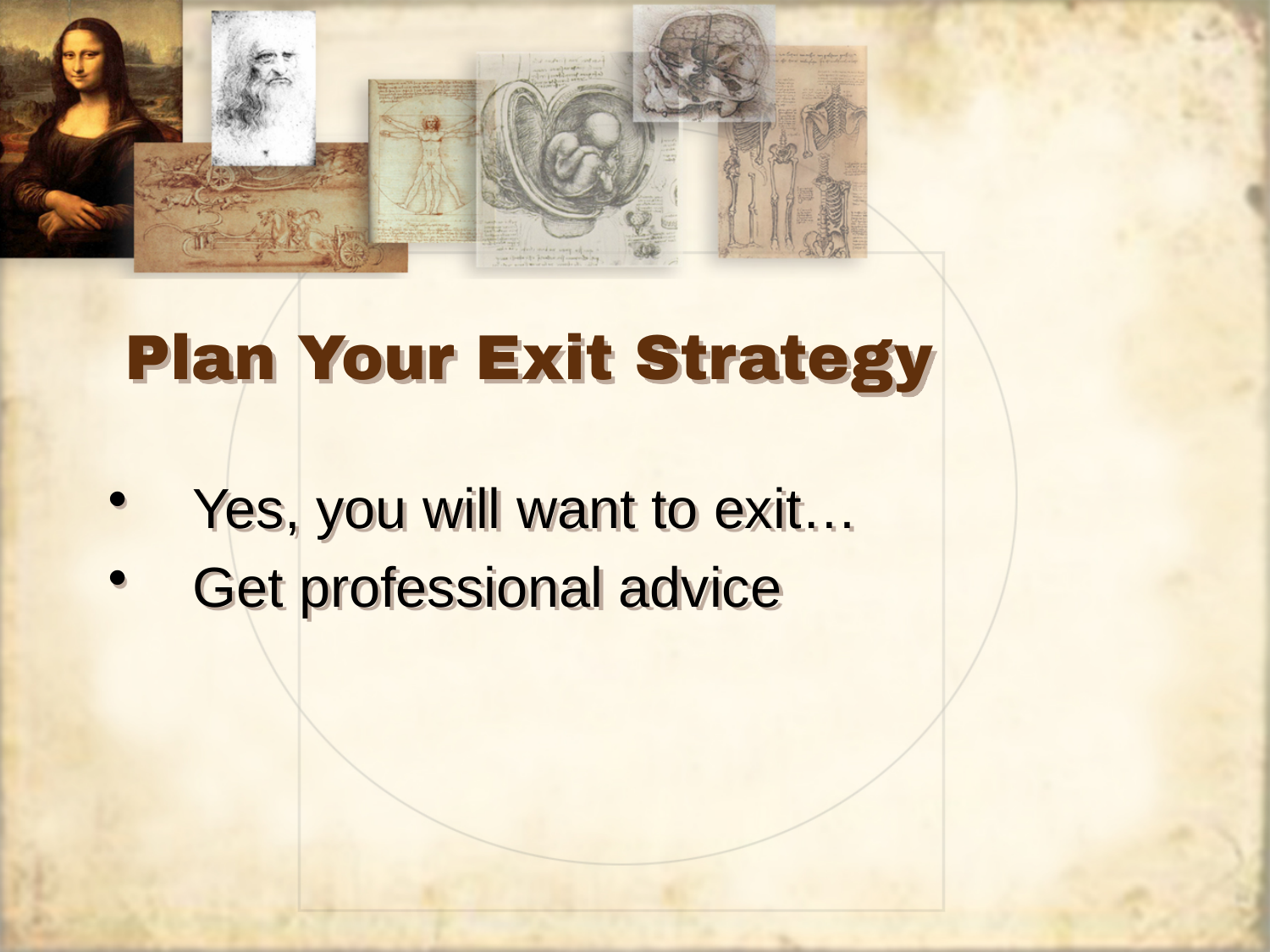

# Plan Your Exit Strategy
Yes, you will want to exit…
Get professional advice